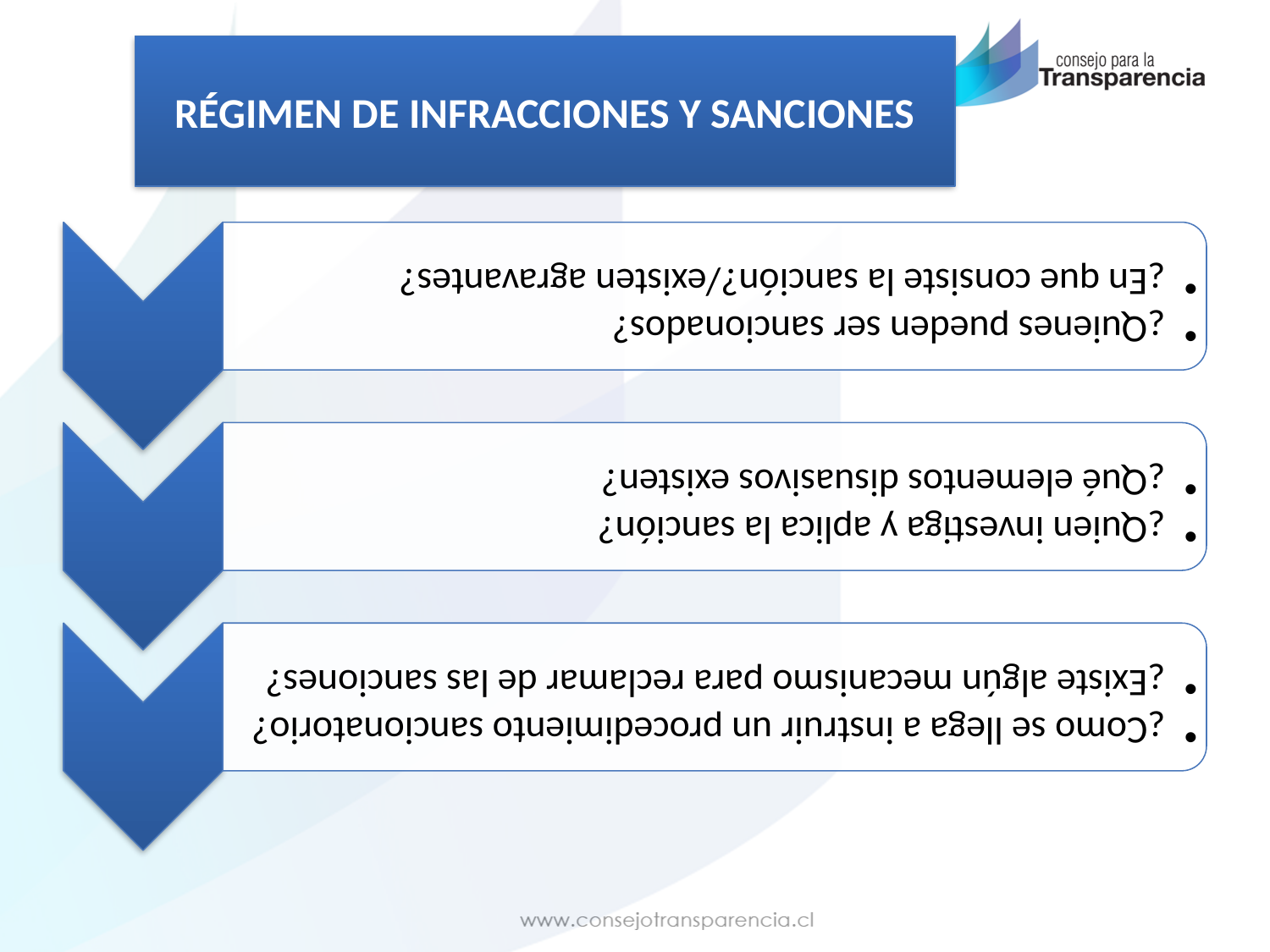

RÉGIMEN DE INFRACCIONES Y SANCIONES
#

¿Quienes pueden ser sancionados?
¿En que consiste la sanción?/existen agravantes?

¿Quien investiga y aplica la sanción?
¿Qué elementos disuasivos existen?

¿Como se llega a instruir un procedimiento sancionatorio?
¿Existe algún mecanismo para reclamar de las sanciones?